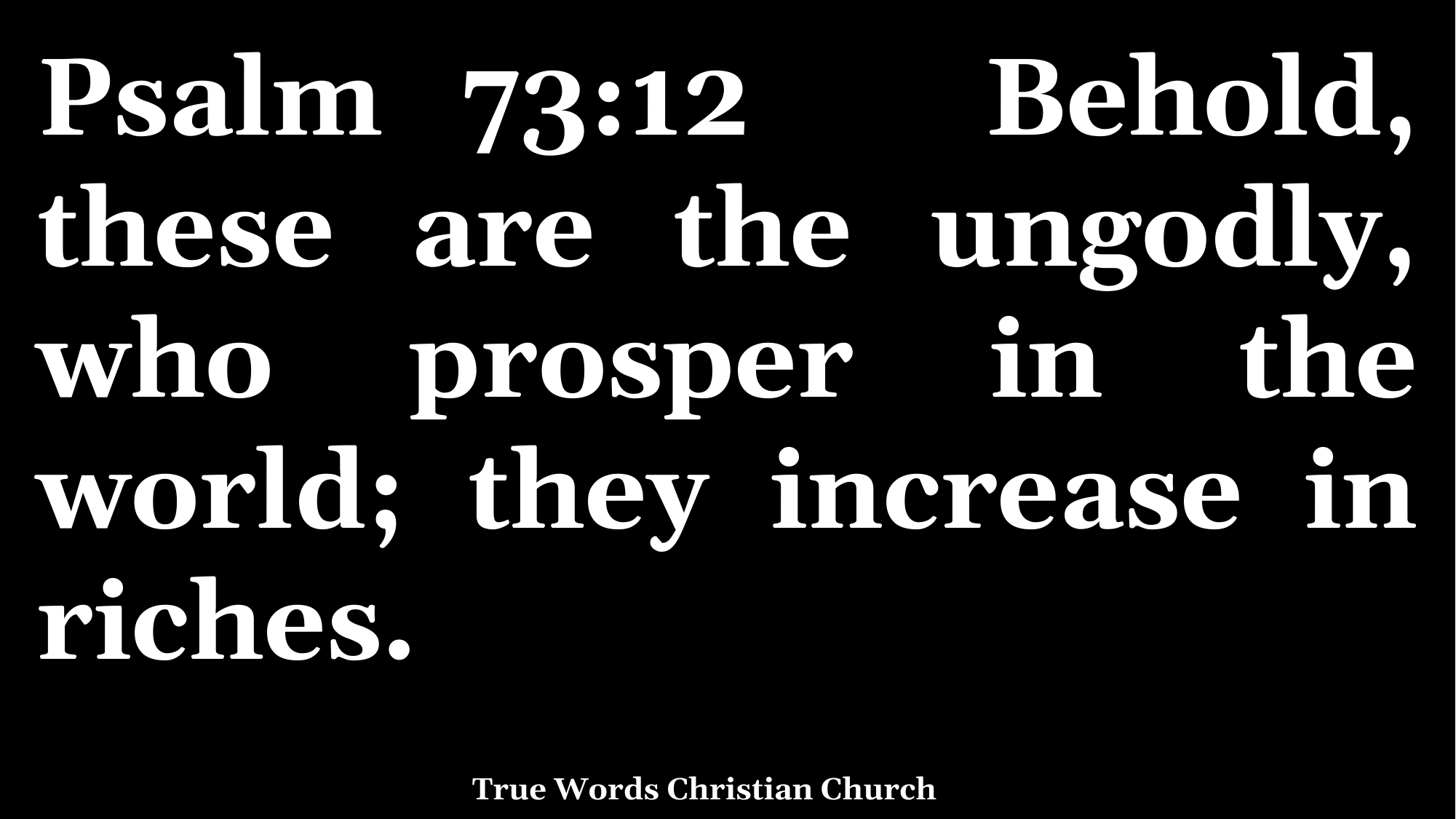

Psalm 73:12   Behold, these are the ungodly, who prosper in the world; they increase in riches.
True Words Christian Church